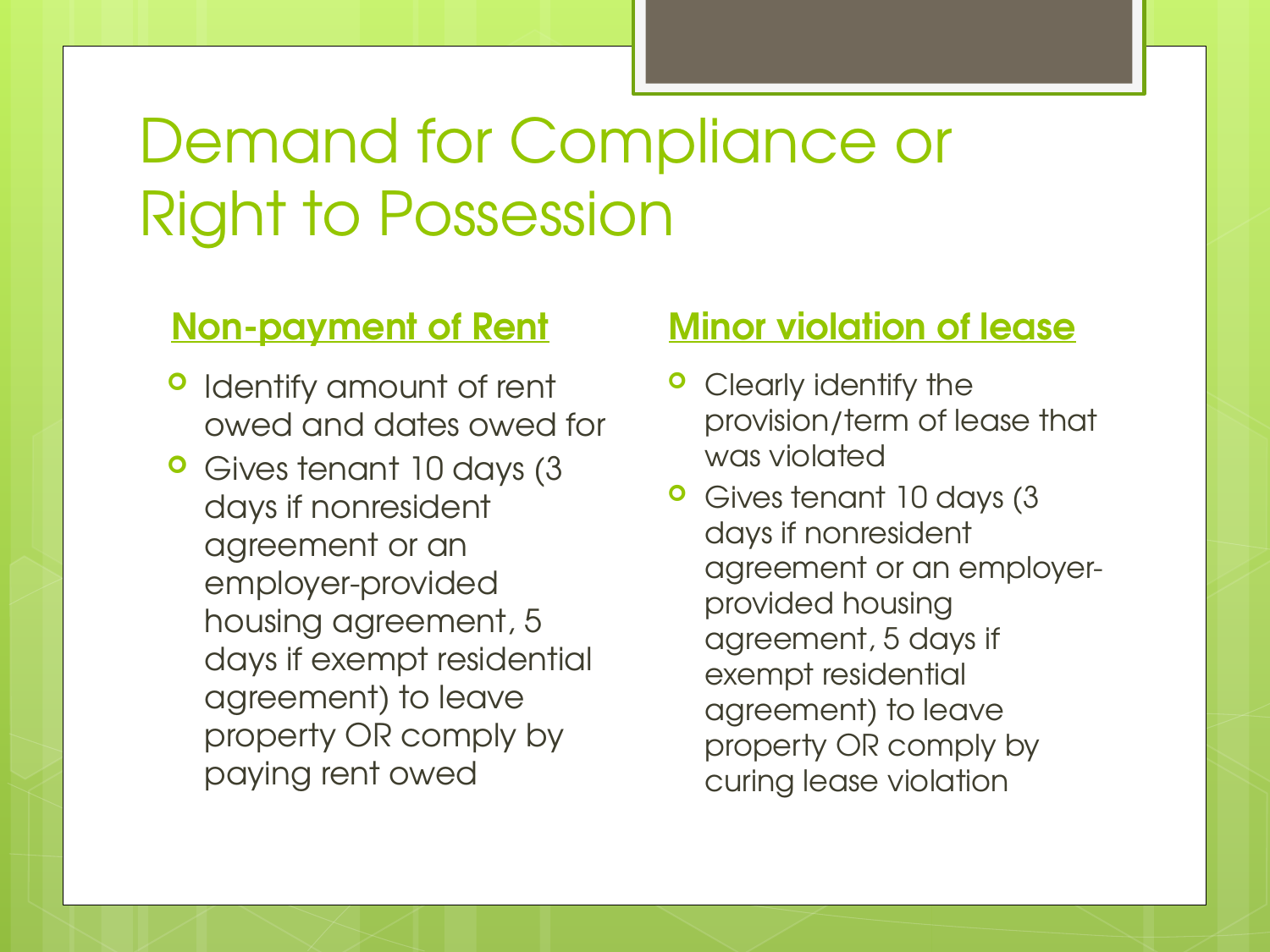

# Demand for Compliance or Right to Possession
Non-payment of Rent
Minor violation of lease
Identify amount of rent owed and dates owed for
Gives tenant 10 days (3 days if nonresident agreement or an employer-provided housing agreement, 5 days if exempt residential agreement) to leave property OR comply by paying rent owed
Clearly identify the provision/term of lease that was violated
Gives tenant 10 days (3 days if nonresident agreement or an employer-provided housing agreement, 5 days if exempt residential agreement) to leave property OR comply by curing lease violation